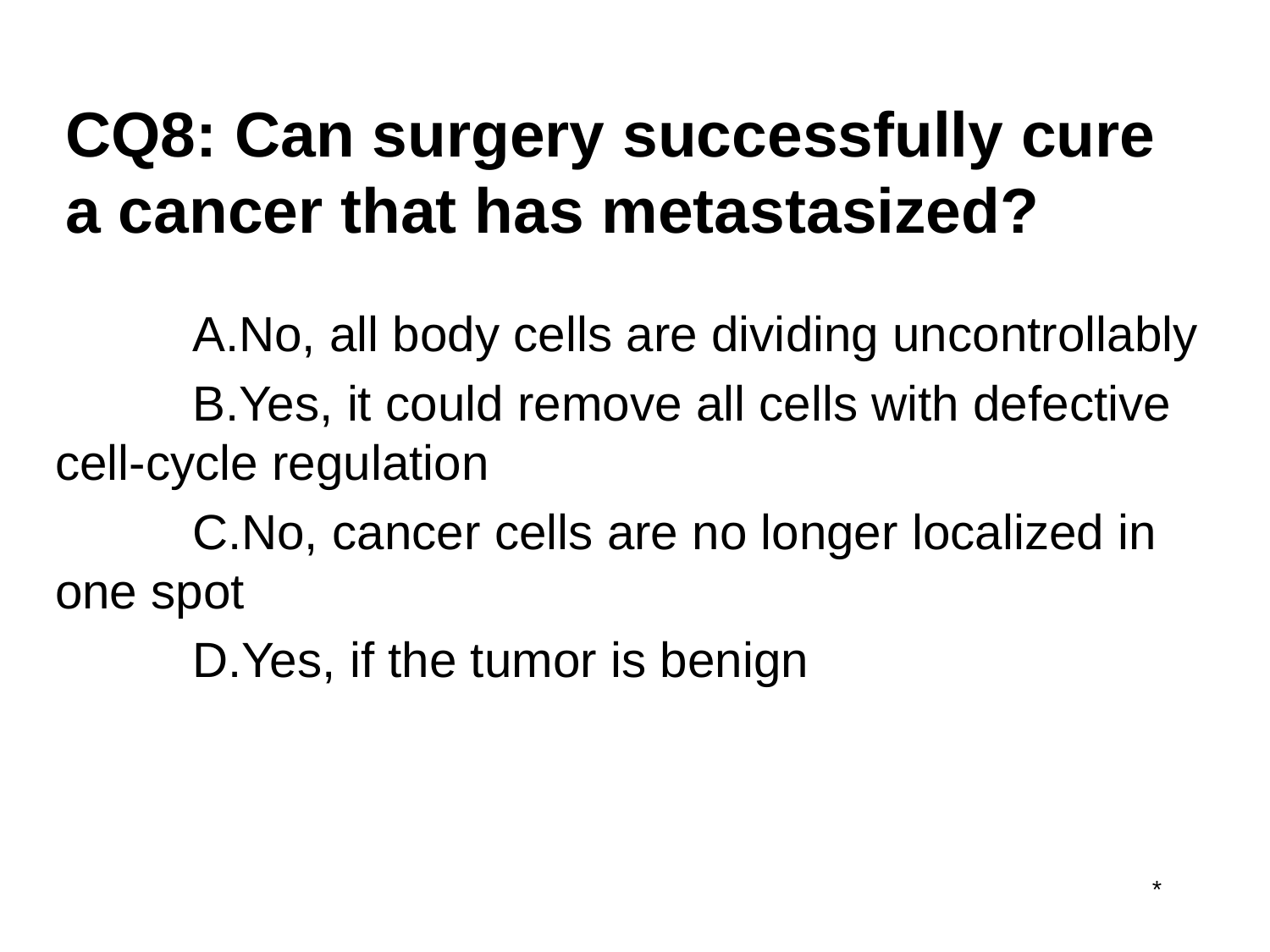

# CQ8: Can surgery successfully cure a cancer that has metastasized?
No, all body cells are dividing uncontrollably
Yes, it could remove all cells with defective cell-cycle regulation
No, cancer cells are no longer localized in one spot
Yes, if the tumor is benign
*